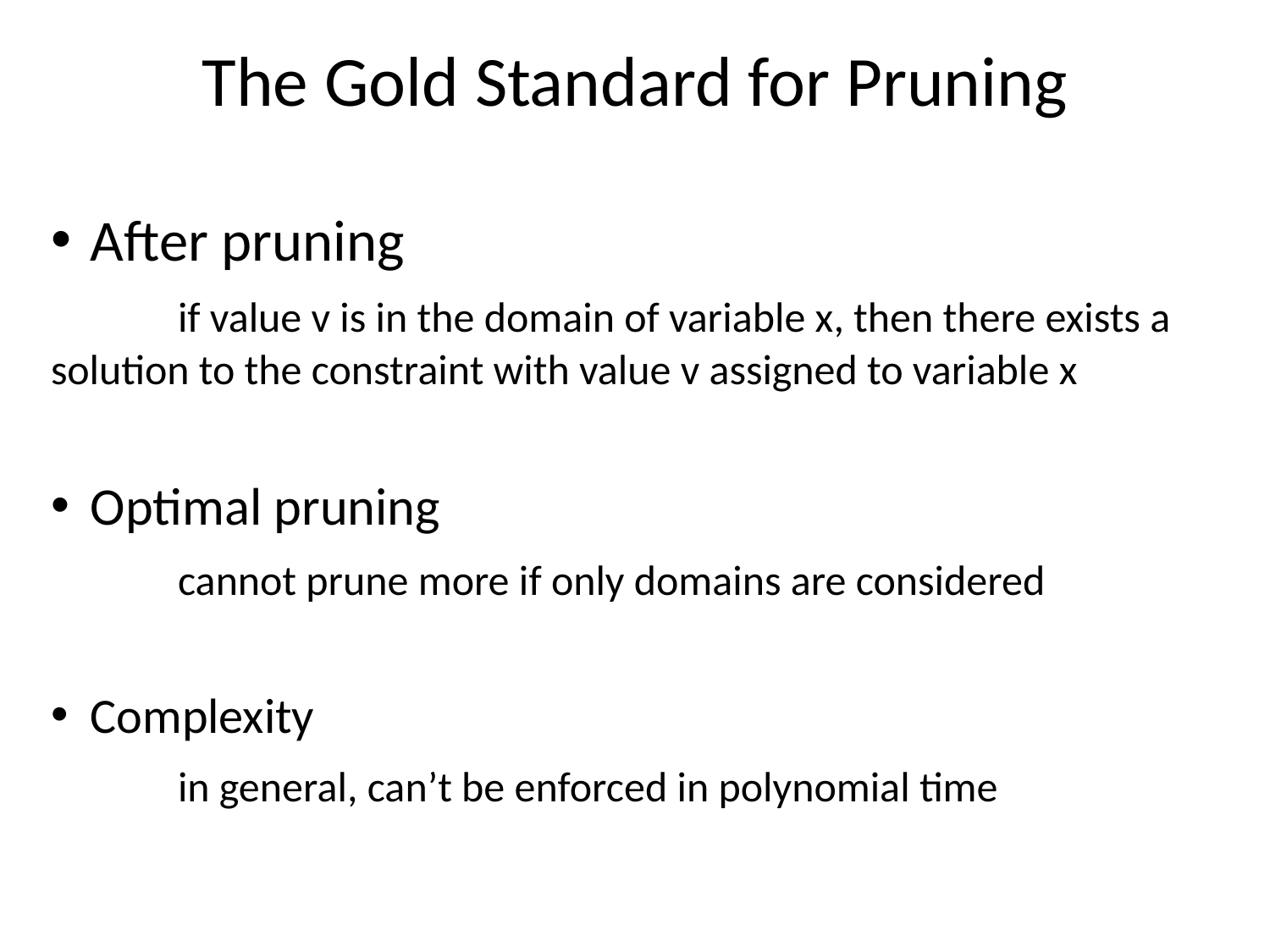

# The Gold Standard for Pruning

After pruning
	if value v is in the domain of variable x, then there exists a 	solution to the constraint with value v assigned to variable x

Optimal pruning
	cannot prune more if only domains are considered

Complexity
	in general, can’t be enforced in polynomial time